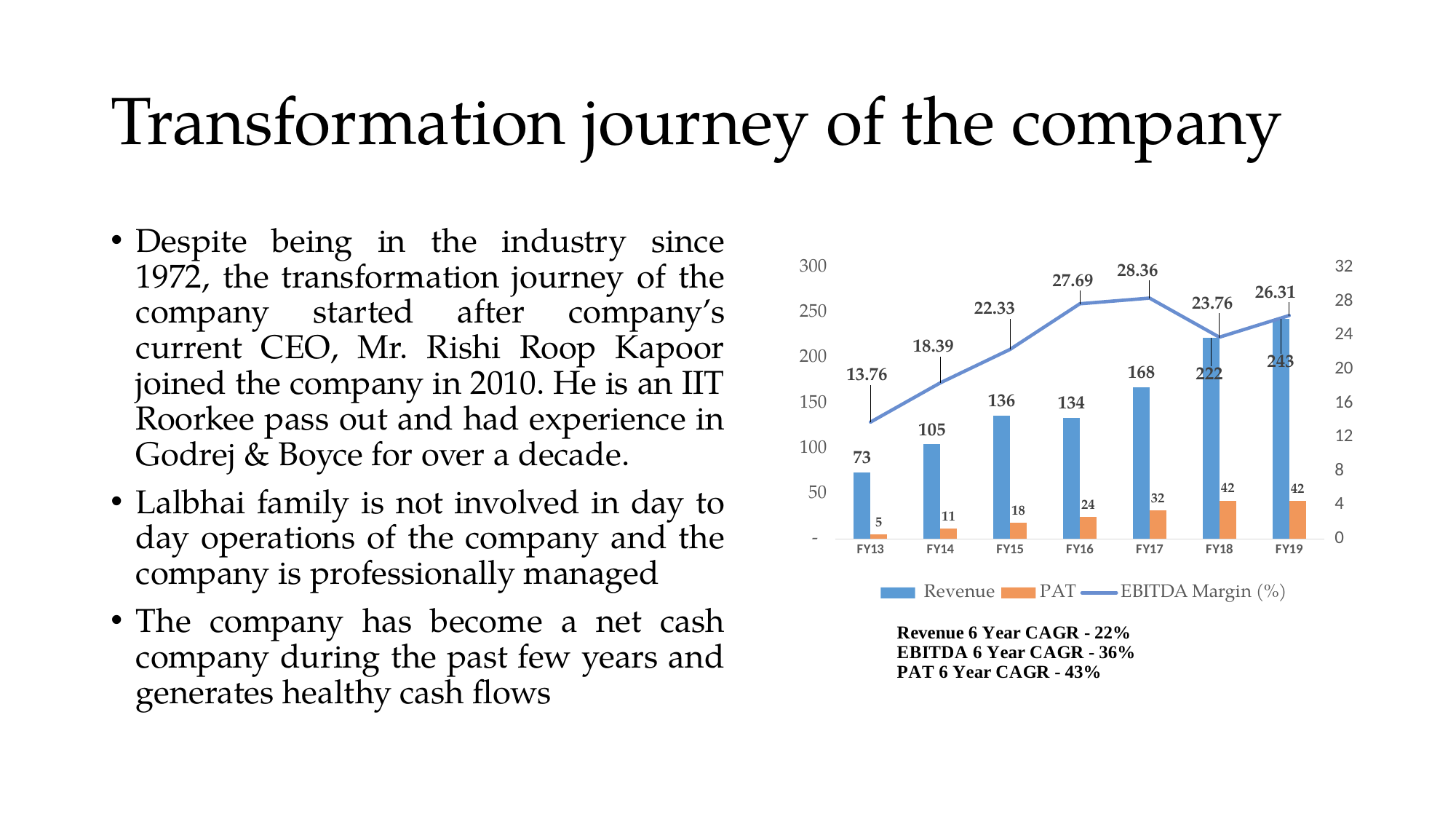

# Transformation journey of the company
Despite being in the industry since 1972, the transformation journey of the company started after company’s current CEO, Mr. Rishi Roop Kapoor joined the company in 2010. He is an IIT Roorkee pass out and had experience in Godrej & Boyce for over a decade.
Lalbhai family is not involved in day to day operations of the company and the company is professionally managed
The company has become a net cash company during the past few years and generates healthy cash flows

[unsupported chart]